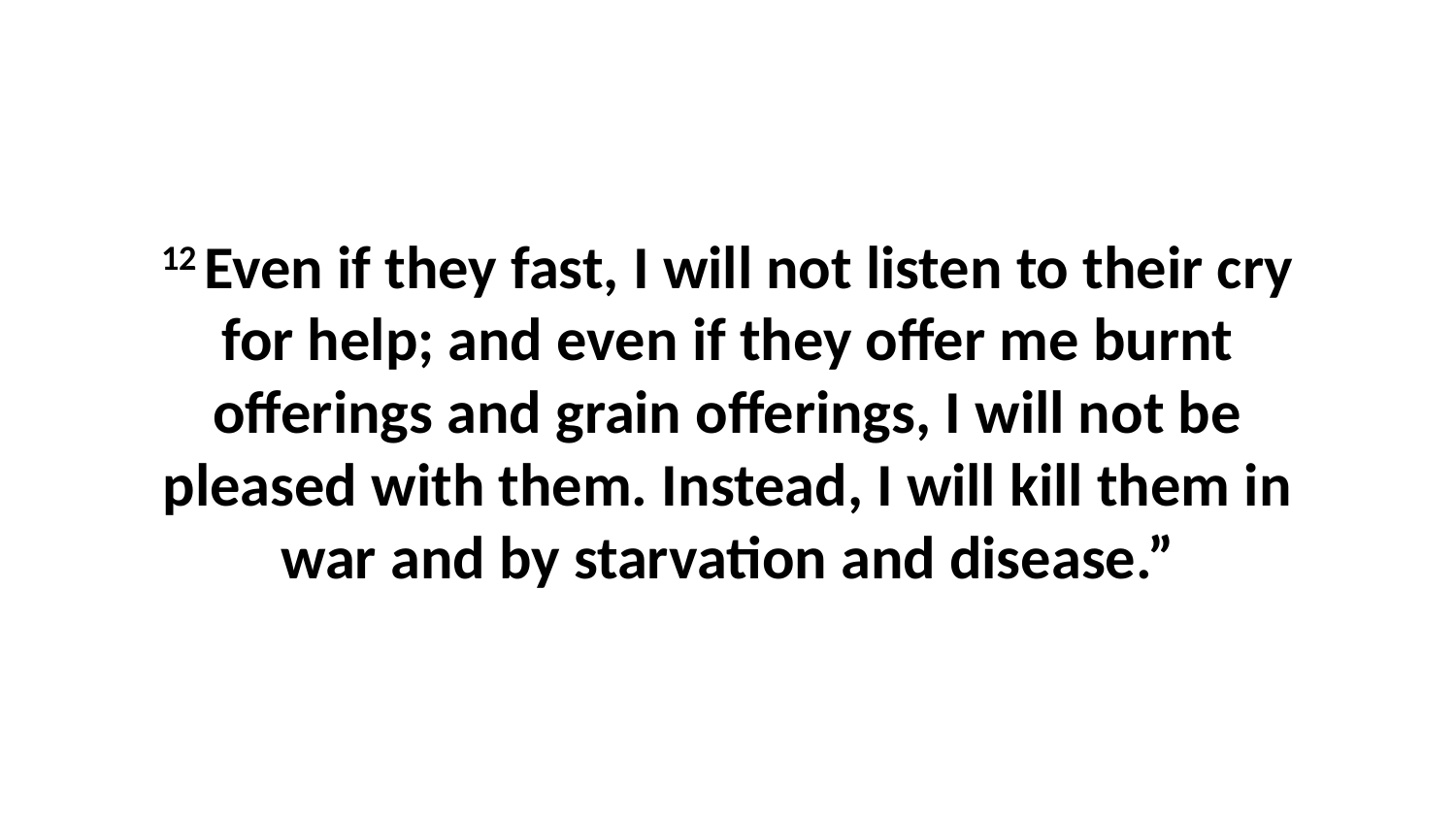

12 Even if they fast, I will not listen to their cry for help; and even if they offer me burnt offerings and grain offerings, I will not be pleased with them. Instead, I will kill them in war and by starvation and disease.”